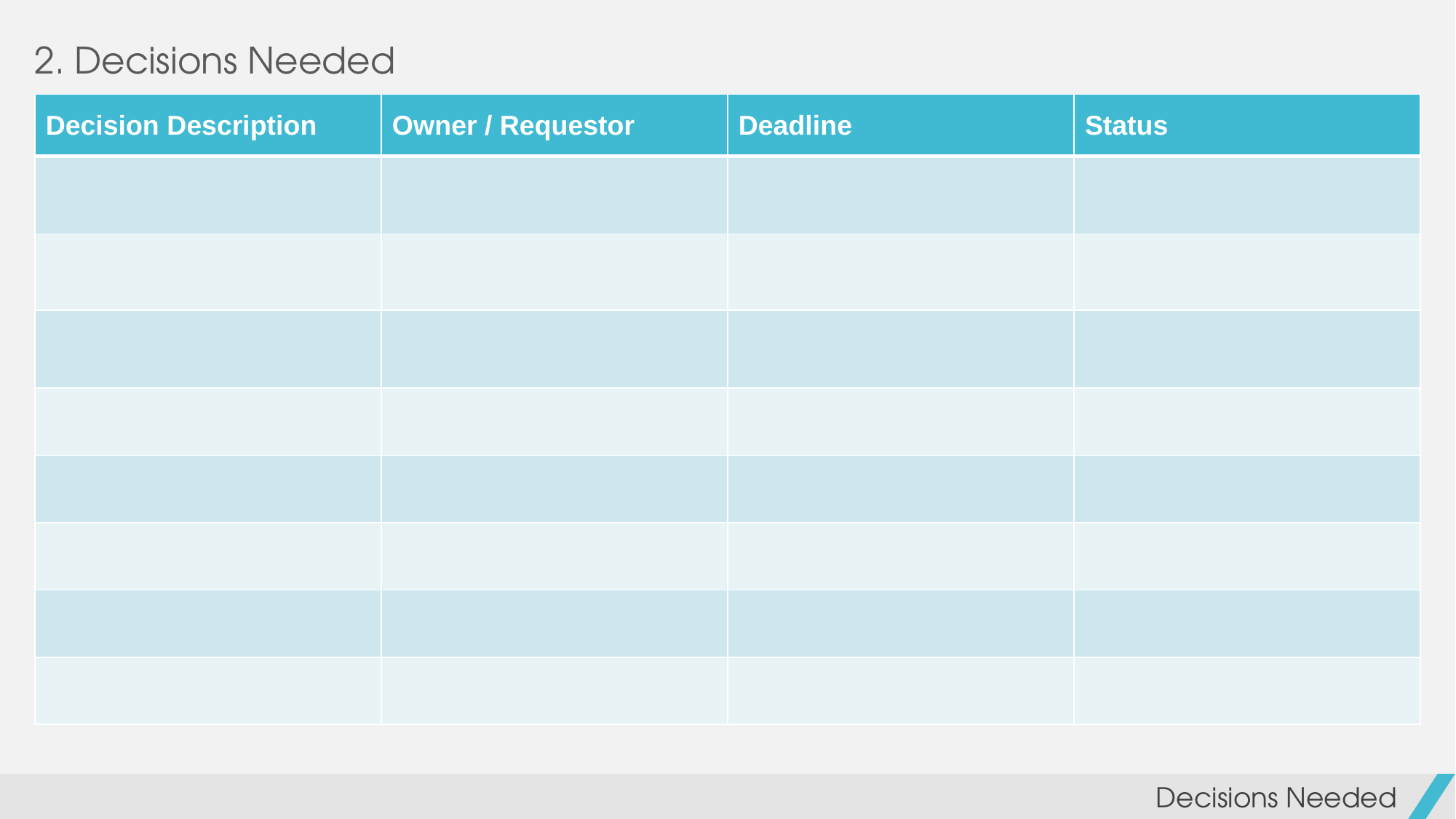

2. Decisions Needed
| Decision Description | Owner / Requestor | Deadline | Status |
| --- | --- | --- | --- |
|  |  |  |  |
|  |  |  |  |
|  |  |  |  |
|  |  |  |  |
|  |  |  |  |
|  |  |  |  |
|  |  |  |  |
|  |  |  |  |

Decisions Needed